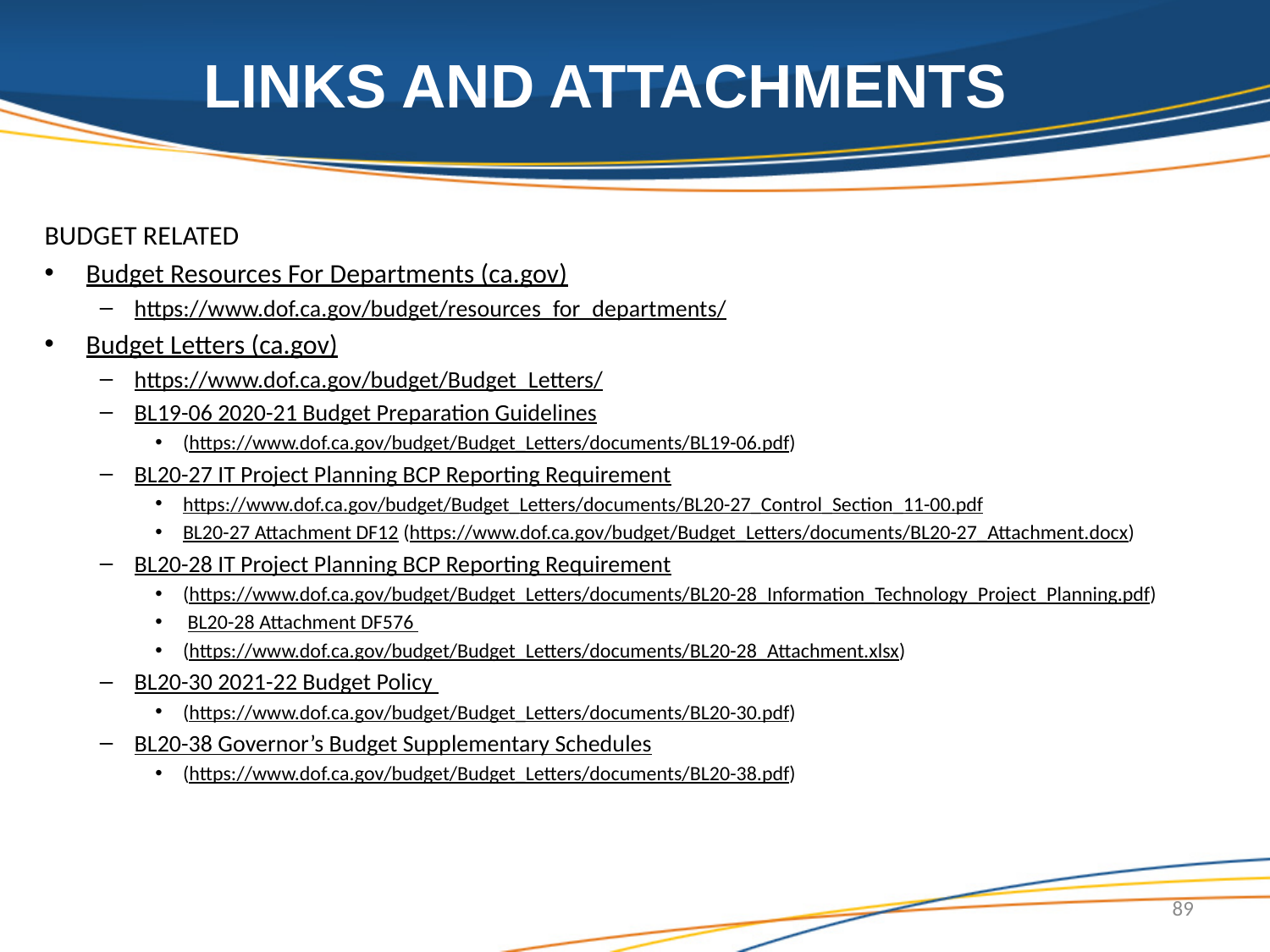

# LINKS AND ATTACHMENTS
BUDGET RELATED
Budget Resources For Departments (ca.gov)
https://www.dof.ca.gov/budget/resources_for_departments/
Budget Letters (ca.gov)
https://www.dof.ca.gov/budget/Budget_Letters/
BL19-06 2020-21 Budget Preparation Guidelines
(https://www.dof.ca.gov/budget/Budget_Letters/documents/BL19-06.pdf)
BL20-27 IT Project Planning BCP Reporting Requirement
https://www.dof.ca.gov/budget/Budget_Letters/documents/BL20-27_Control_Section_11-00.pdf
BL20-27 Attachment DF12 (https://www.dof.ca.gov/budget/Budget_Letters/documents/BL20-27_Attachment.docx)
BL20-28 IT Project Planning BCP Reporting Requirement
(https://www.dof.ca.gov/budget/Budget_Letters/documents/BL20-28_Information_Technology_Project_Planning.pdf)
 BL20-28 Attachment DF576
(https://www.dof.ca.gov/budget/Budget_Letters/documents/BL20-28_Attachment.xlsx)
BL20-30 2021-22 Budget Policy
(https://www.dof.ca.gov/budget/Budget_Letters/documents/BL20-30.pdf)
BL20-38 Governor’s Budget Supplementary Schedules
(https://www.dof.ca.gov/budget/Budget_Letters/documents/BL20-38.pdf)

89